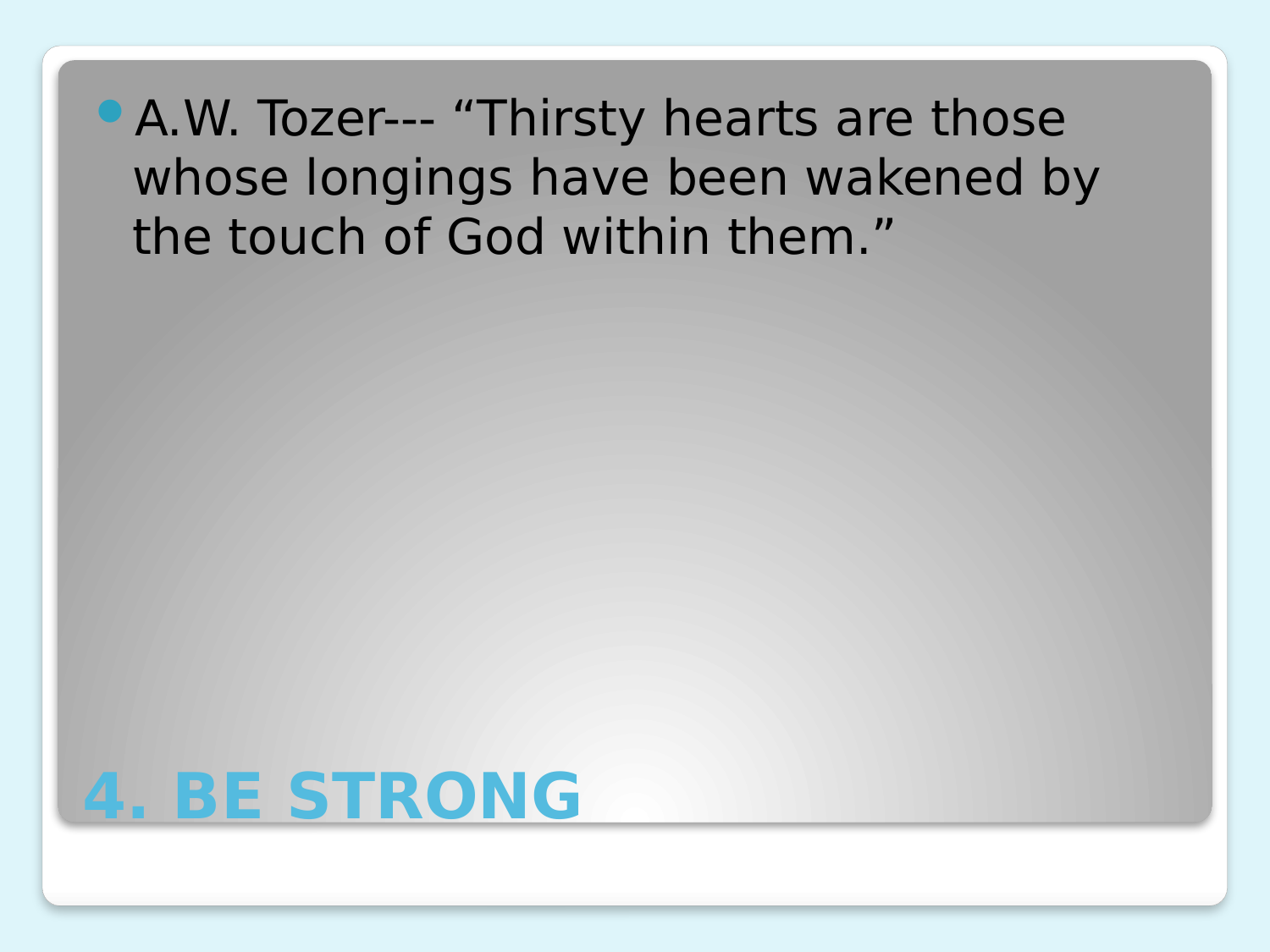

A.W. Tozer--- “Thirsty hearts are those whose longings have been wakened by the touch of God within them.”
# 4. BE STRONG